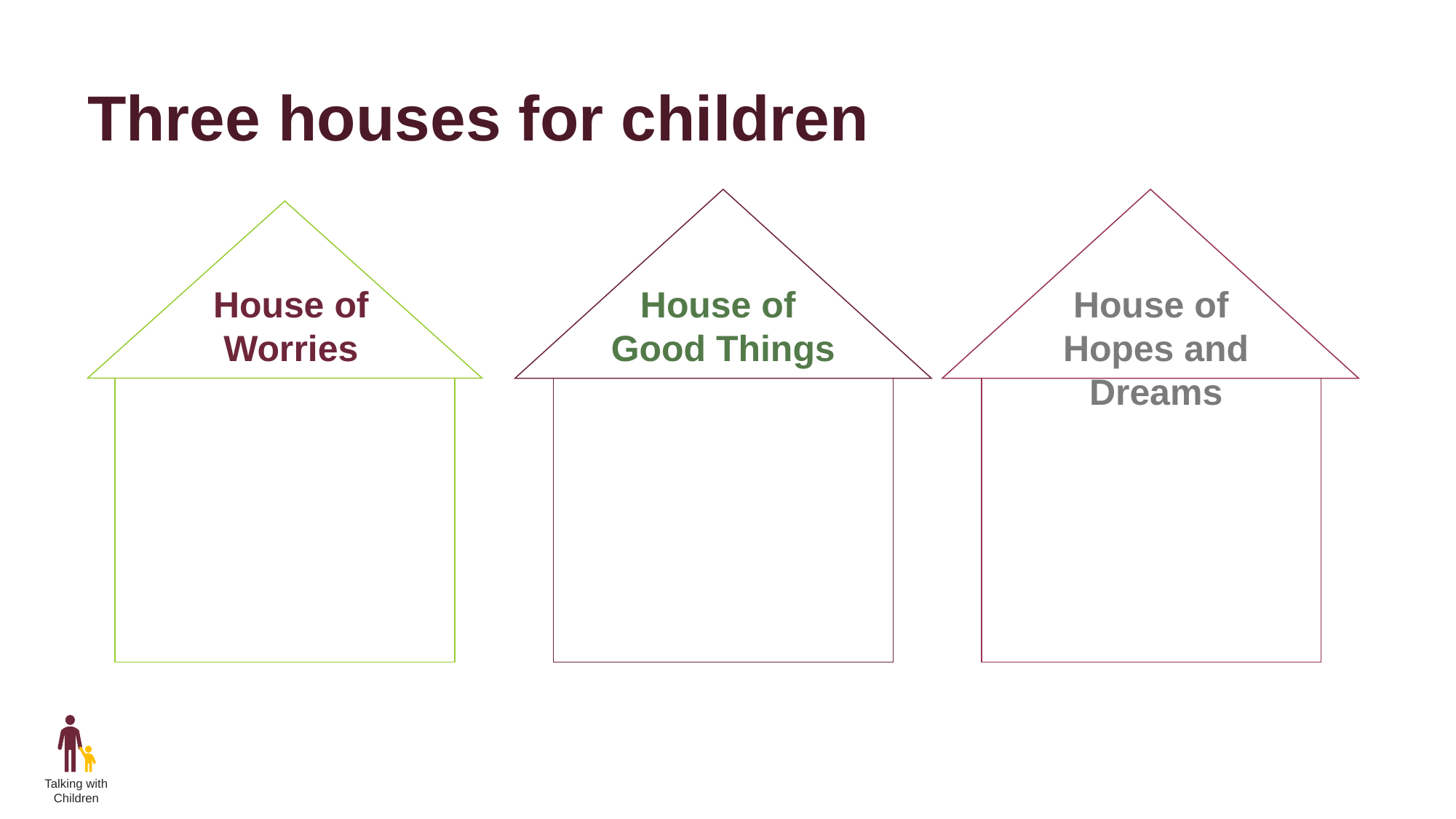

# Three houses for children

House of Worries
House of
Good Things
House of
Hopes and Dreams

Talking with Children